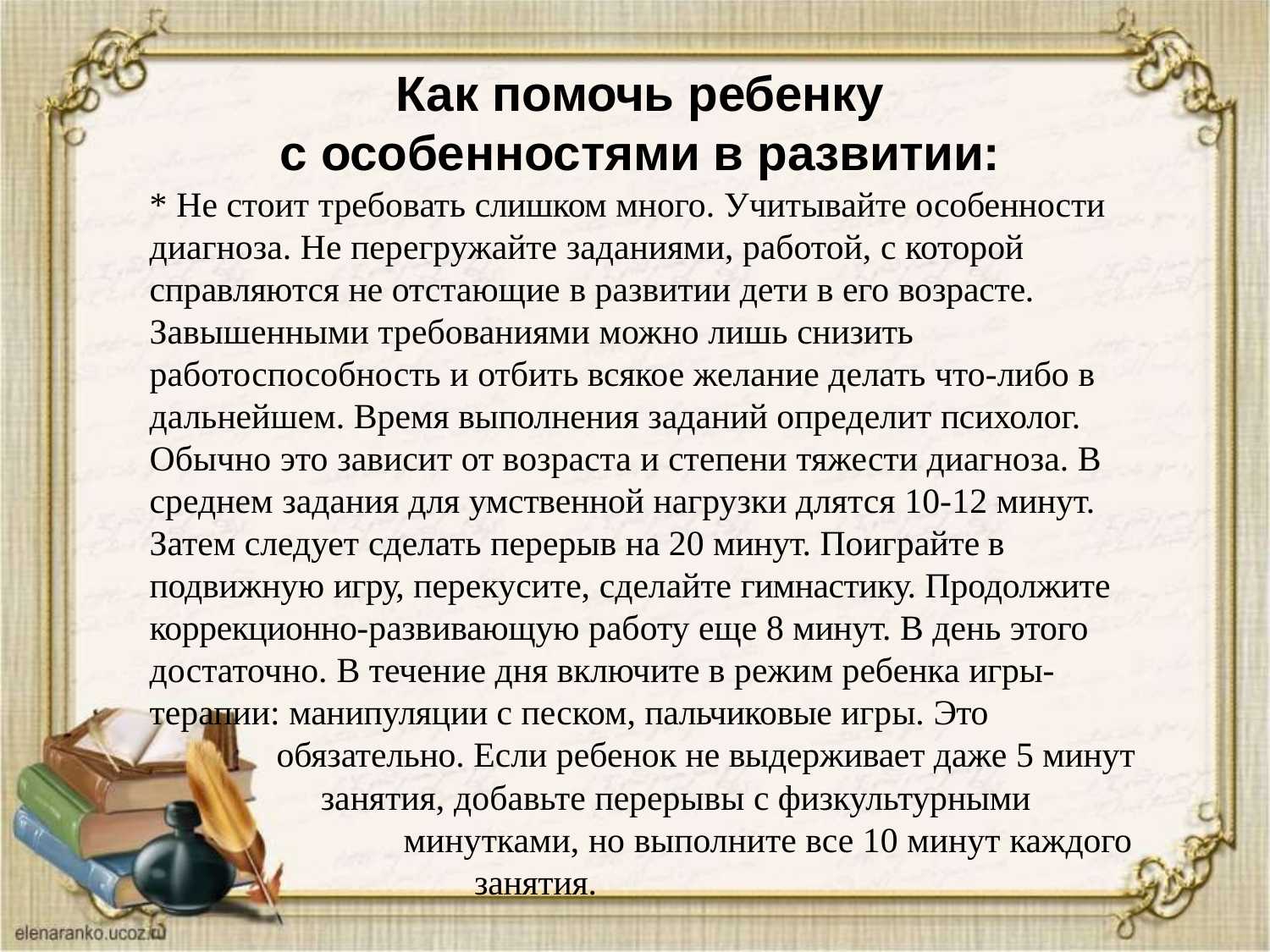

# Как помочь ребенку
с особенностями в развитии:
* Не стоит требовать слишком много. Учитывайте особенности диагноза. Не перегружайте заданиями, работой, с которой справляются не отстающие в развитии дети в его возрасте.
Завышенными требованиями можно лишь снизить работоспособность и отбить всякое желание делать что-либо в дальнейшем. Время выполнения заданий определит психолог. Обычно это зависит от возраста и степени тяжести диагноза. В среднем задания для умственной нагрузки длятся 10-12 минут.
Затем следует сделать перерыв на 20 минут. Поиграйте в
подвижную игру, перекусите, сделайте гимнастику. Продолжите коррекционно-развивающую работу еще 8 минут. В день этого достаточно. В течение дня включите в режим ребенка игры-
терапии: манипуляции с песком, пальчиковые игры. Это
обязательно. Если ребенок не выдерживает даже 5 минут занятия, добавьте перерывы с физкультурными
минутками, но выполните все 10 минут каждого занятия.